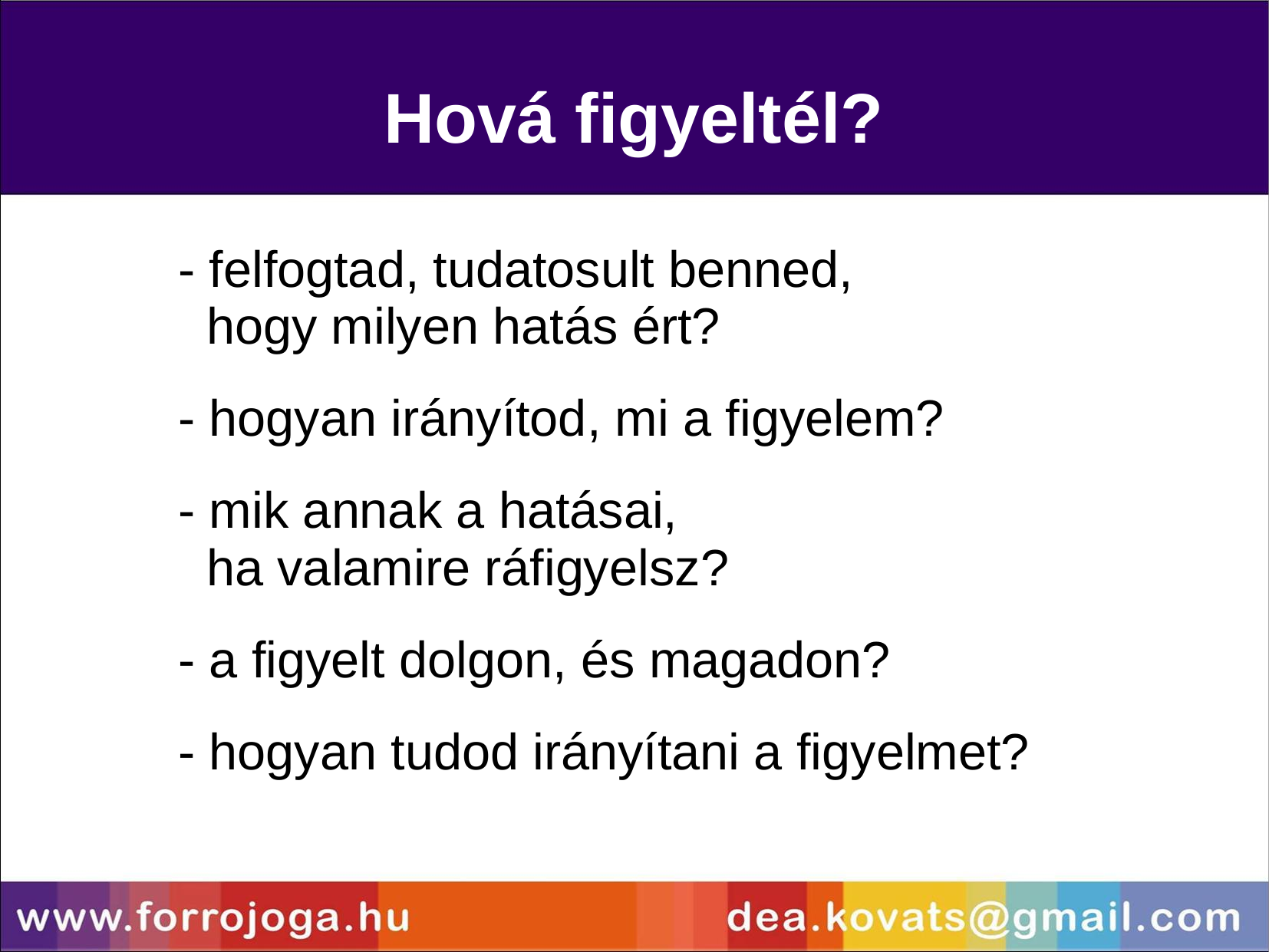

Hová figyeltél?
- felfogtad, tudatosult benned,
  hogy milyen hatás ért?
- hogyan irányítod, mi a figyelem?
- mik annak a hatásai,
  ha valamire ráfigyelsz?
- a figyelt dolgon, és magadon?
- hogyan tudod irányítani a figyelmet?